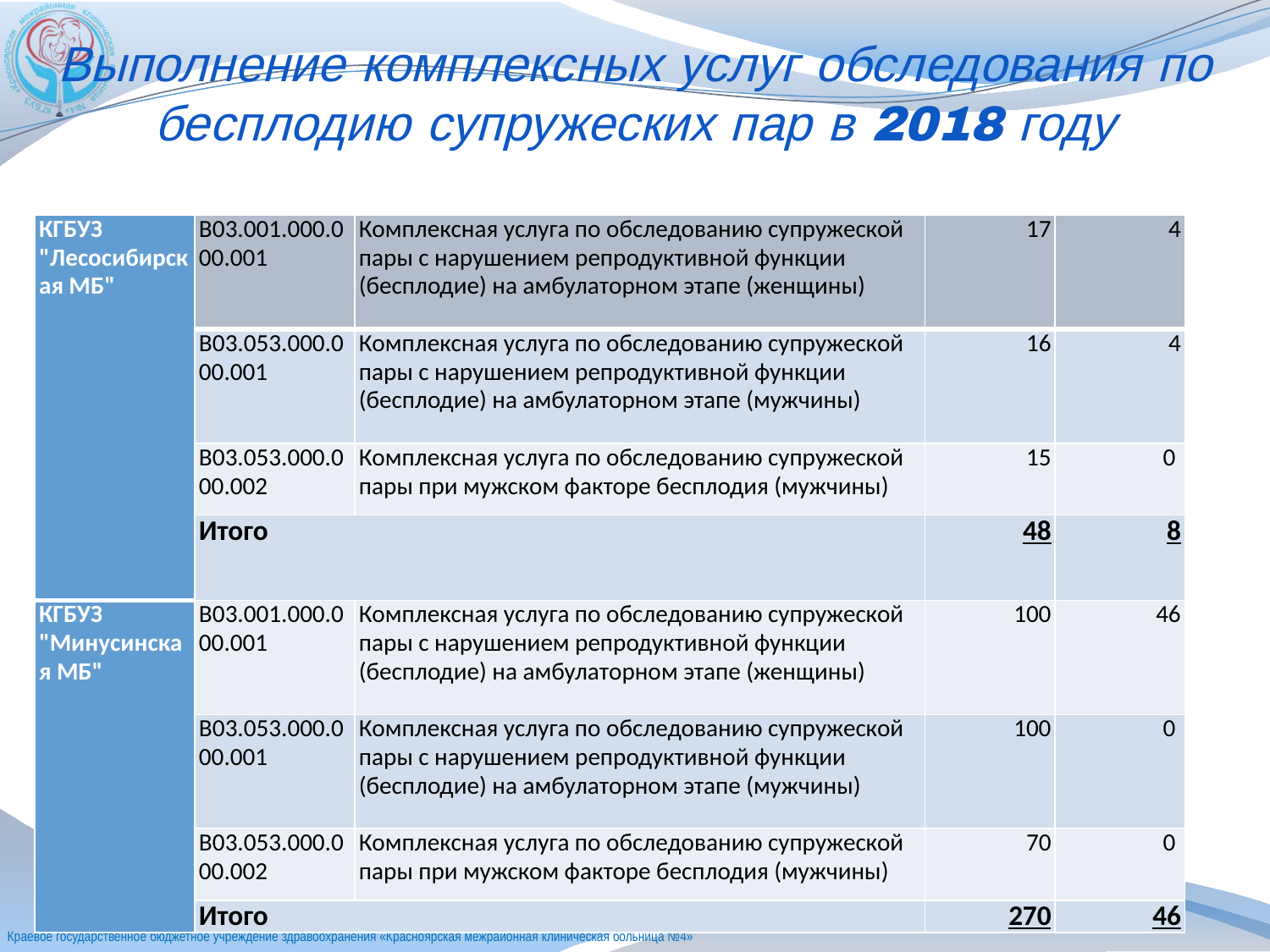

# Выполнение комплексных услуг обследования по бесплодию супружеских пар в 2018 году
| КГБУЗ "Лесосибирская МБ" | B03.001.000.000.001 | Комплексная услуга по обследованию супружеской пары с нарушением репродуктивной функции (бесплодие) на амбулаторном этапе (женщины) | 17 | 4 |
| --- | --- | --- | --- | --- |
|  | B03.053.000.000.001 | Комплексная услуга по обследованию супружеской пары с нарушением репродуктивной функции (бесплодие) на амбулаторном этапе (мужчины) | 16 | 4 |
|  | B03.053.000.000.002 | Комплексная услуга по обследованию супружеской пары при мужском факторе бесплодия (мужчины) | 15 | 0 |
|  | Итого |  | 48 | 8 |
| КГБУЗ "Минусинская МБ" | B03.001.000.000.001 | Комплексная услуга по обследованию супружеской пары с нарушением репродуктивной функции (бесплодие) на амбулаторном этапе (женщины) | 100 | 46 |
|  | B03.053.000.000.001 | Комплексная услуга по обследованию супружеской пары с нарушением репродуктивной функции (бесплодие) на амбулаторном этапе (мужчины) | 100 | 0 |
|  | B03.053.000.000.002 | Комплексная услуга по обследованию супружеской пары при мужском факторе бесплодия (мужчины) | 70 | 0 |
|  | Итого |  | 270 | 46 |